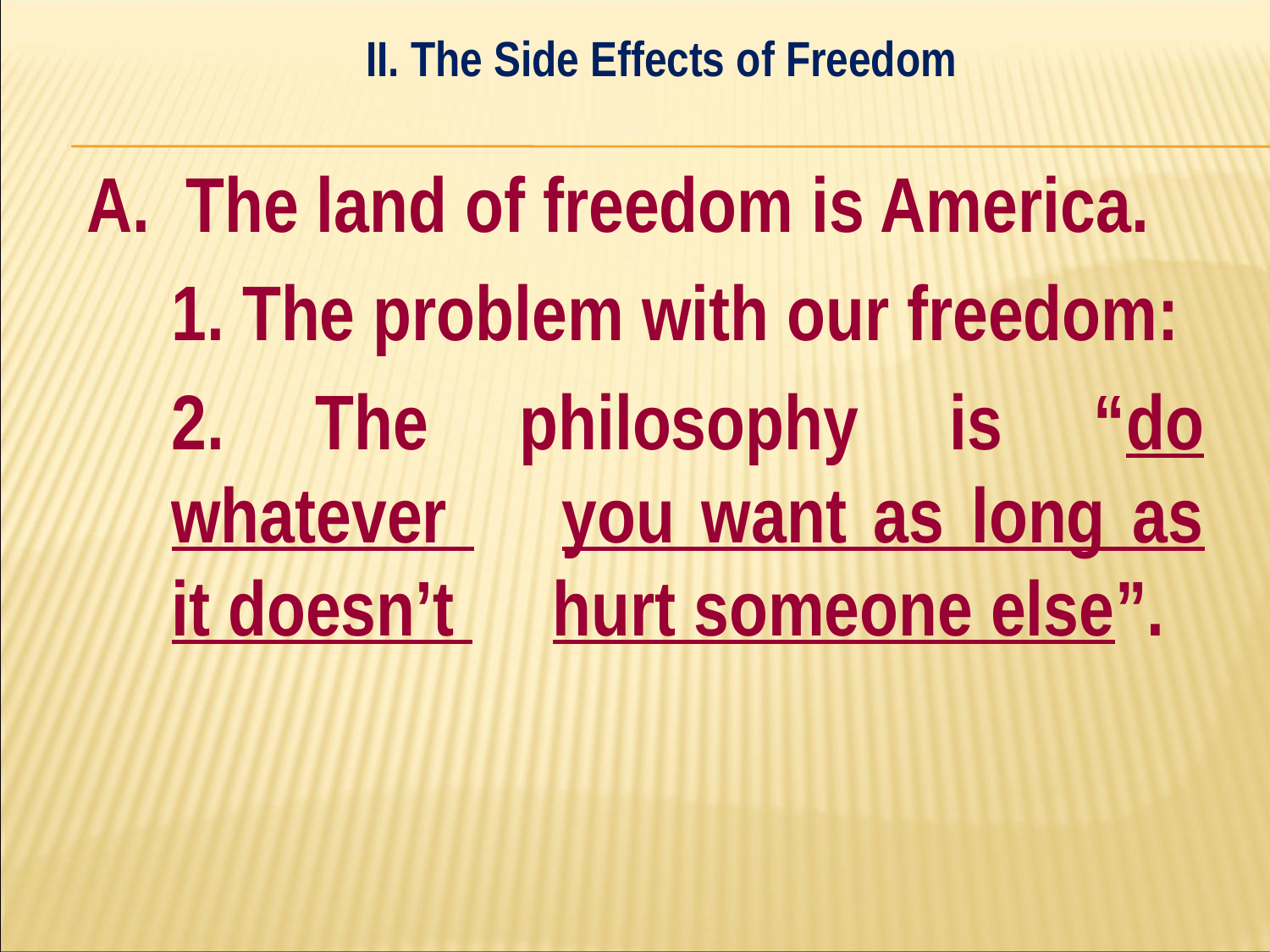

II. The Side Effects of Freedom
#
A.  The land of freedom is America.
	1. The problem with our freedom:
	2. The philosophy is “do whatever 	you want as long as it doesn’t 	hurt someone else”.